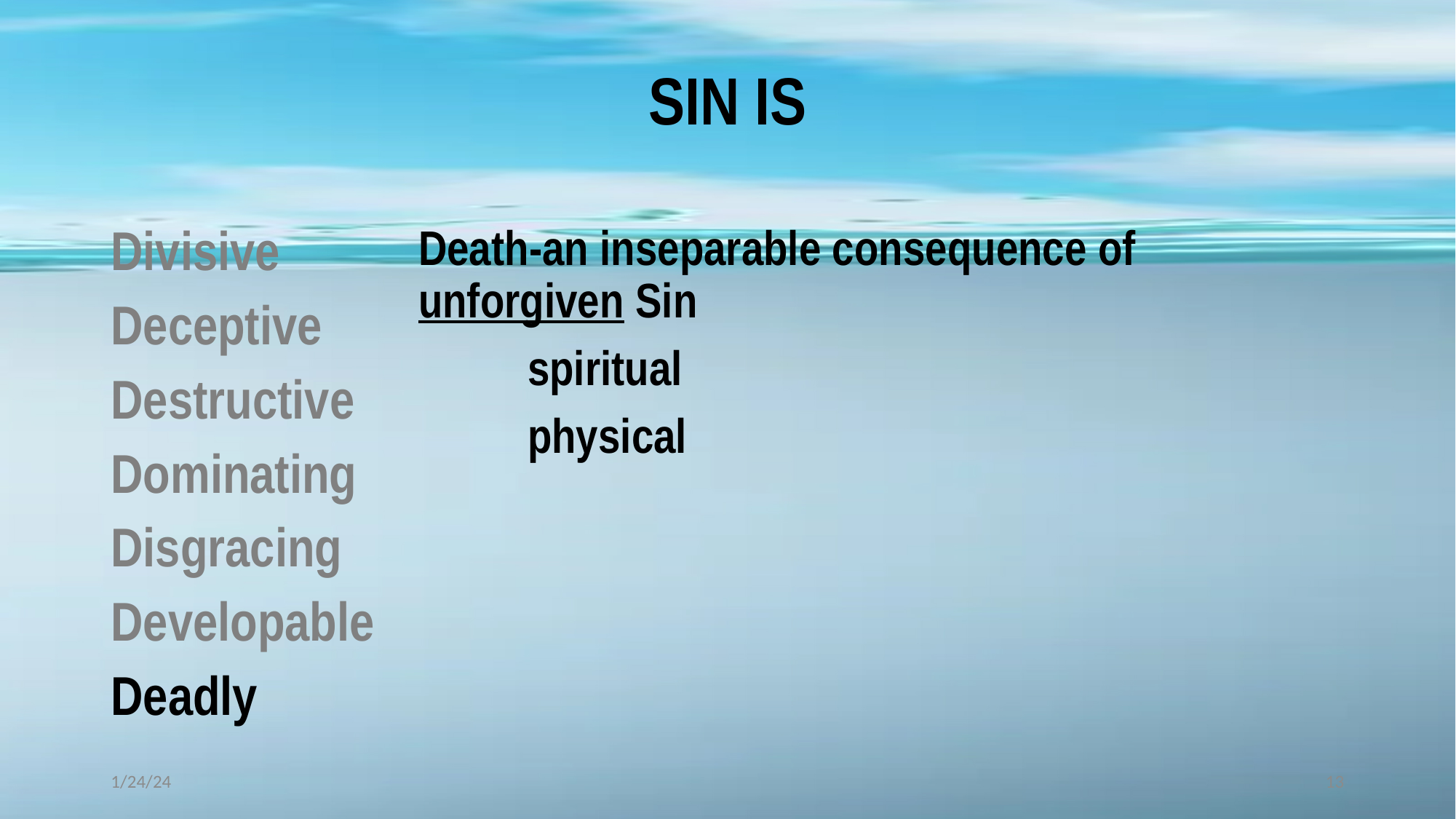

# SIN IS
Divisive
Deceptive
Destructive
Dominating
Disgracing
Developable
Deadly
Death-an inseparable consequence of unforgiven Sin
	spiritual
	physical
1/24/24
13